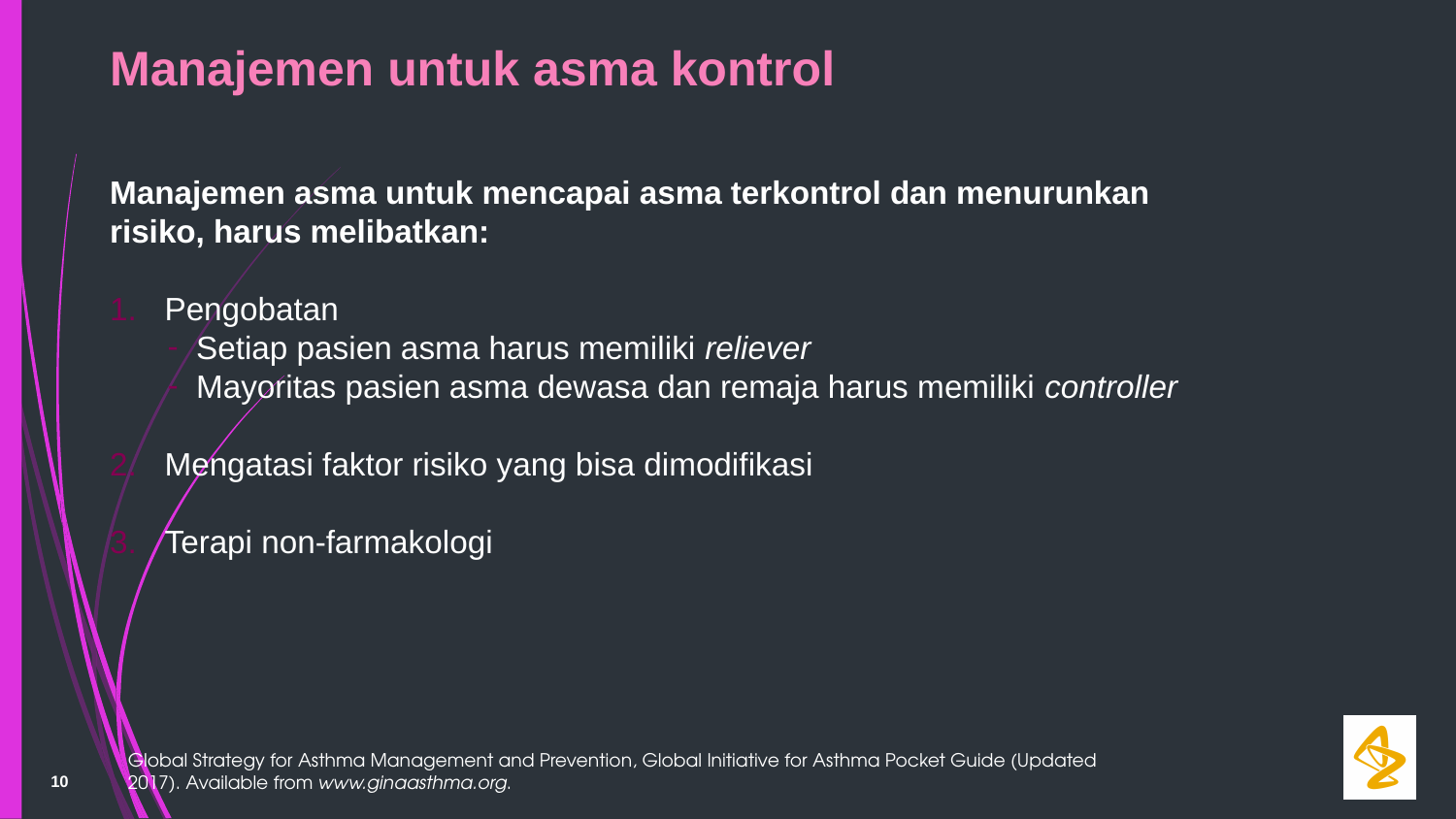

# Manajemen untuk asma kontrol
Manajemen asma untuk mencapai asma terkontrol dan menurunkan risiko, harus melibatkan:

Pengobatan
Setiap pasien asma harus memiliki reliever
Mayoritas pasien asma dewasa dan remaja harus memiliki controller

Mengatasi faktor risiko yang bisa dimodifikasi

Terapi non-farmakologi
Global Strategy for Asthma Management and Prevention, Global Initiative for Asthma Pocket Guide (Updated 2017). Available from www.ginaasthma.org.
10